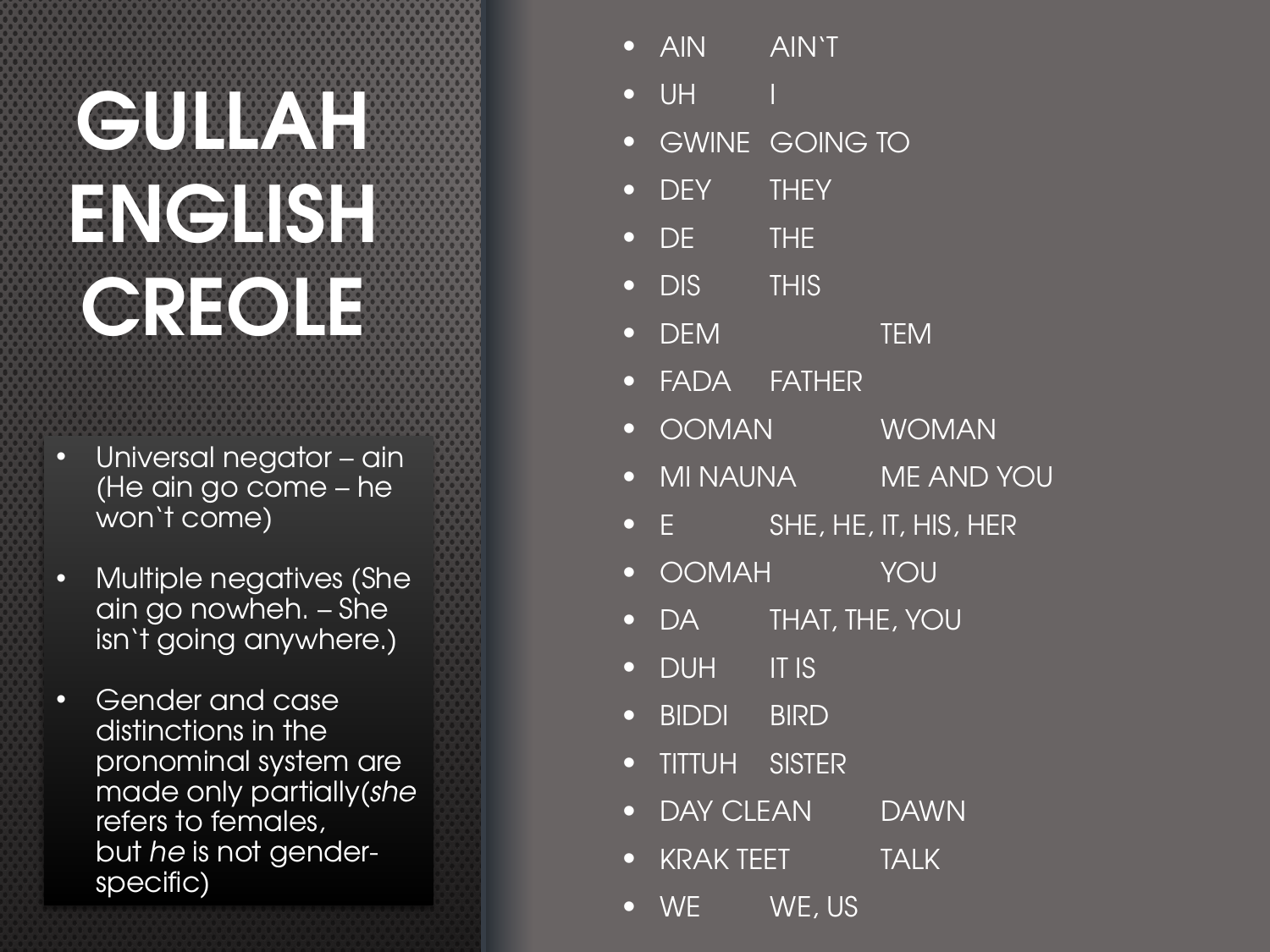

Ain			ain‘t
Uh  			I
Gwine  		going to
Dey 			they
De  			the
Dis 			this
Dem 	 		tem
Fada  			father
Ooman  		woman
Mi nauna  		me and you
E  			she, he, it, his, her
Oomah  		you
Da			that, the, you
Duh			it is
Biddi			bird
Tittuh			sister
Day clean		dawn
Krak teet		talk
We			we, us
# Gullah english creole
Universal negator – ain (He ain go come – he won‘t come)

Multiple negatives (She ain go nowheh. – She isn‘t going anywhere.)

Gender and case distinctions in the pronominal system are made only partially(she refers to females, but he is not gender-specific)